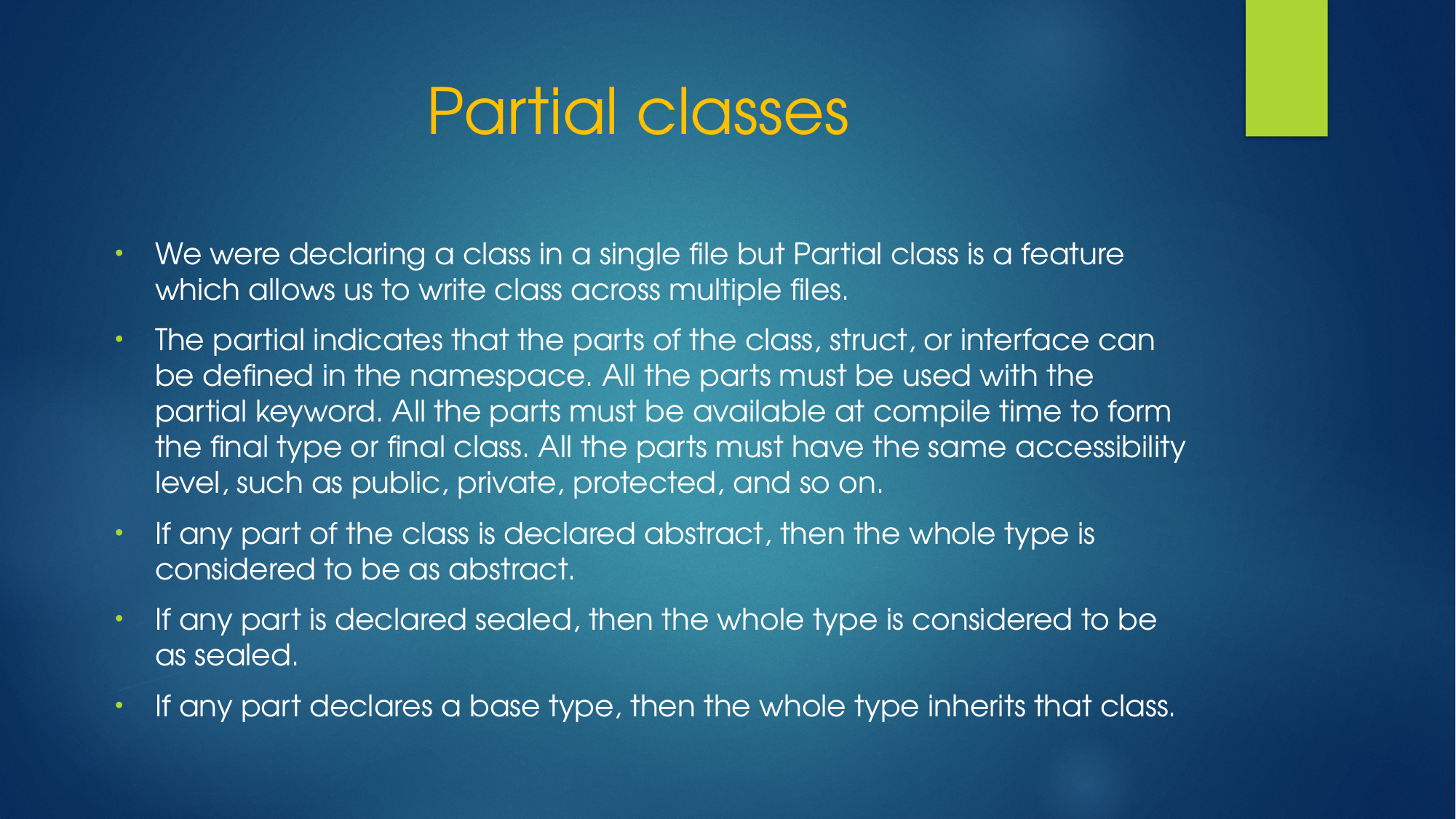

# Partial classes
We were declaring a class in a single file but Partial class is a feature which allows us to write class across multiple files.
The partial indicates that the parts of the class, struct, or interface can be defined in the namespace. All the parts must be used with the partial keyword. All the parts must be available at compile time to form the final type or final class. All the parts must have the same accessibility level, such as public, private, protected, and so on.
If any part of the class is declared abstract, then the whole type is considered to be as abstract.
If any part is declared sealed, then the whole type is considered to be as sealed.
If any part declares a base type, then the whole type inherits that class.